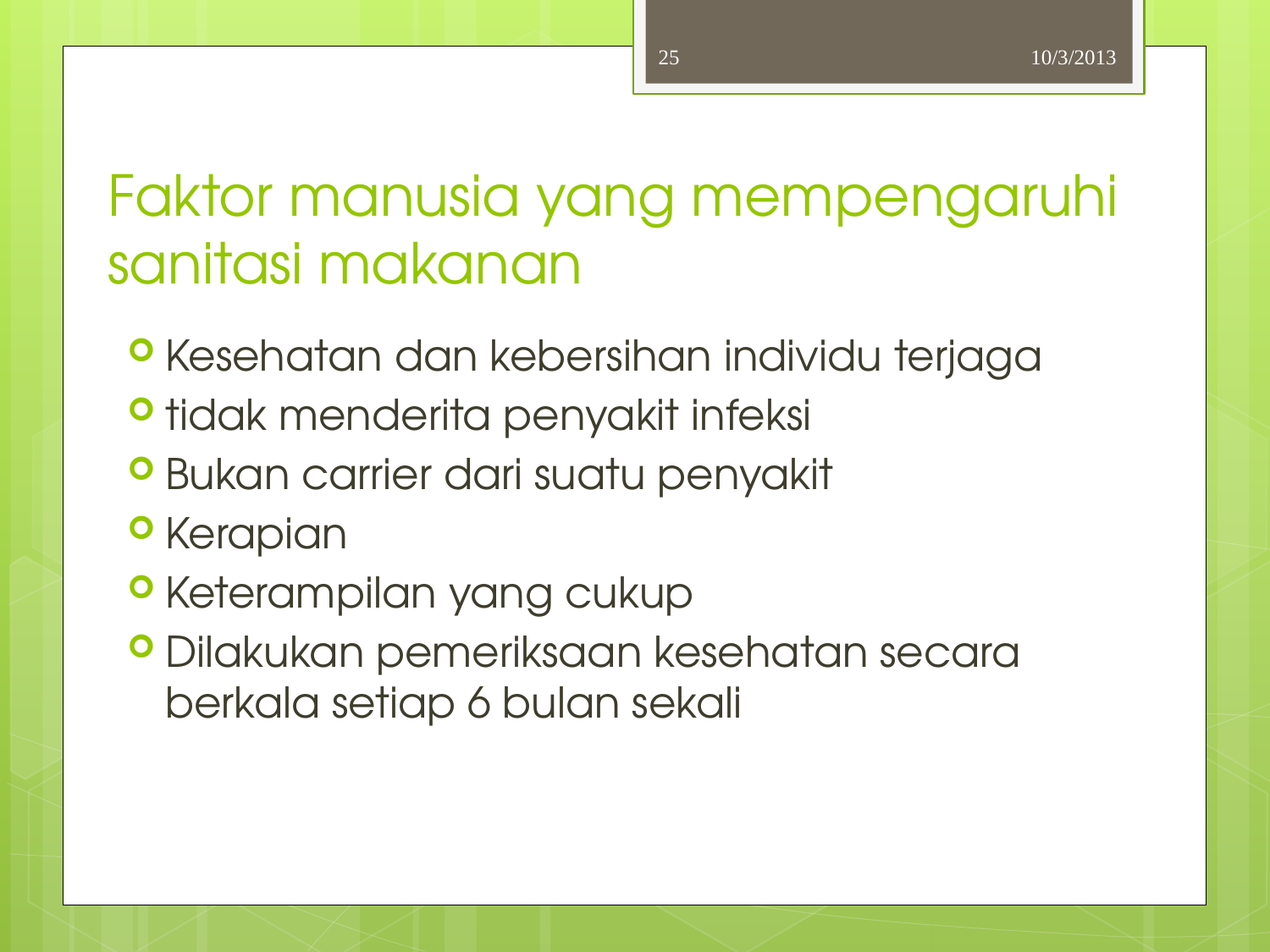

25
10/3/2013
# Faktor manusia yang mempengaruhi sanitasi makanan
Kesehatan dan kebersihan individu terjaga
tidak menderita penyakit infeksi
Bukan carrier dari suatu penyakit
Kerapian
Keterampilan yang cukup
Dilakukan pemeriksaan kesehatan secara berkala setiap 6 bulan sekali